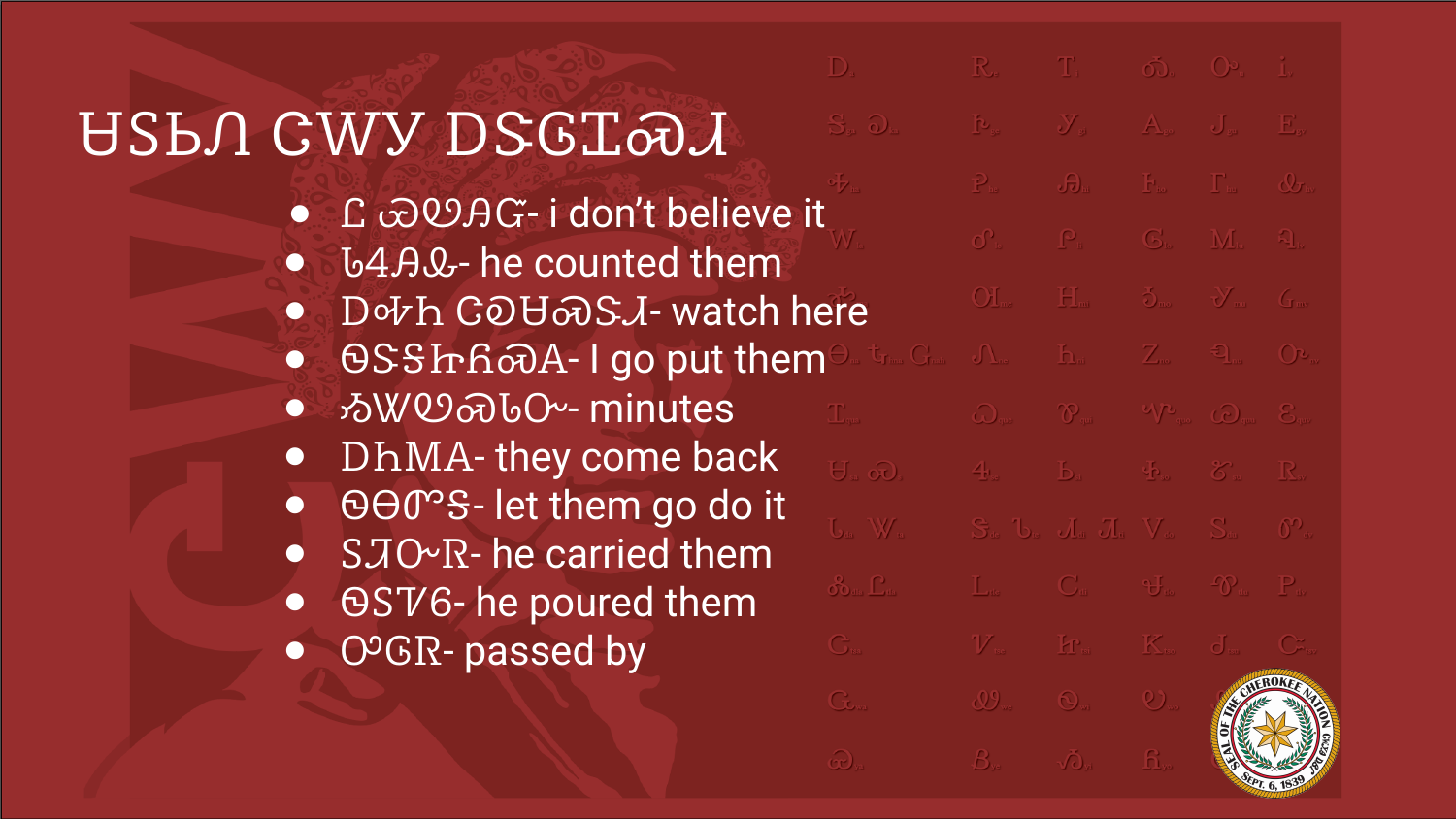

# ᏌᏚᏏᏁ ᏣᎳᎩ ᎠᏕᎶᏆᏍᏗ
Ꮭ ᏯᏬᎯᏳ- i don’t believe it
ᏓᏎᎯᎲ- he counted them
ᎠᎭᏂ ᏣᎧᏌᏍᏕᏗ- watch here
ᏫᏕᎦᏥᏲᏍᎪ- I go put them
ᏱᏔᏬᏍᏓᏅ- minutes
ᎠᏂᎷᎪ- they come back
ᏫᎾᏛᎦ- let them go do it
ᏚᏘᏅᏒ- he carried them
ᏫᏚᏤᏮ- he poured them
ᎤᎶᏒ- passed by